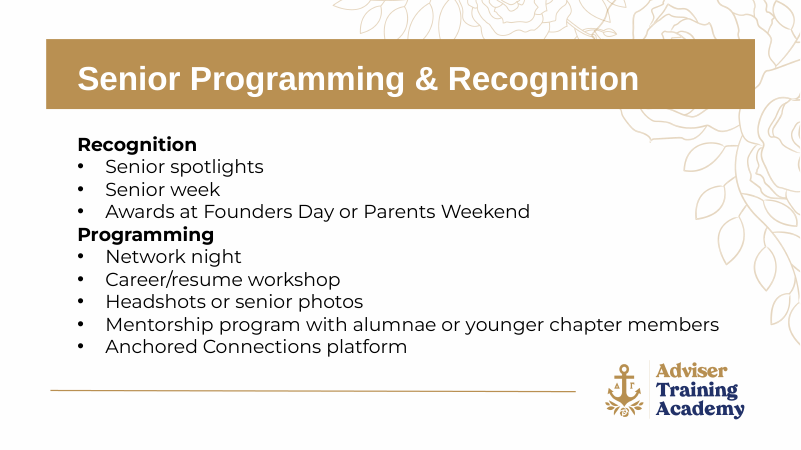

Senior Programming & Recognition

Recognition
Senior spotlights
Senior week
Awards at Founders Day or Parents Weekend
Programming
Network night
Career/resume workshop
Headshots or senior photos
Mentorship program with alumnae or younger chapter members
Anchored Connections platform